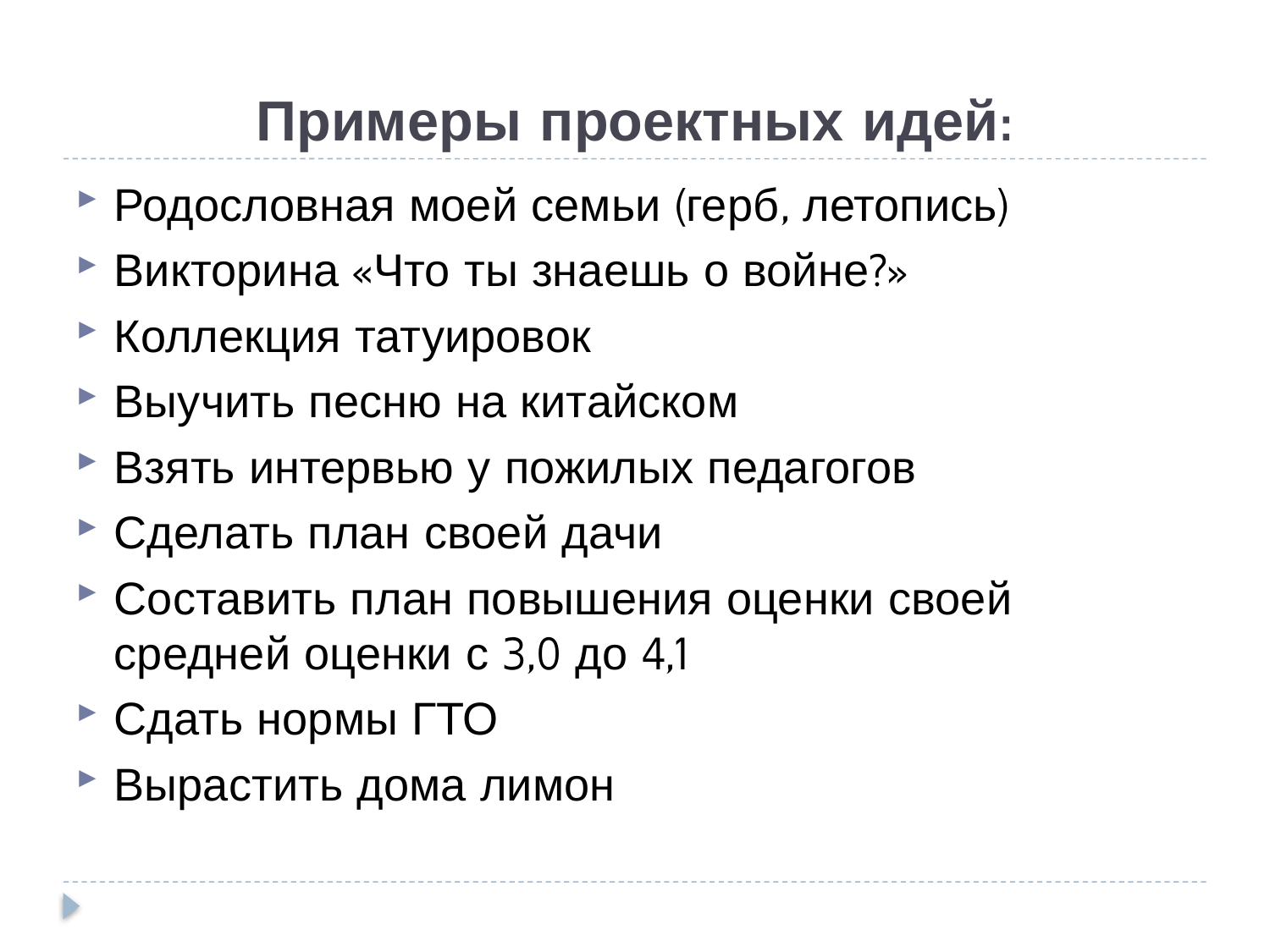

# Примеры проектных идей:
Родословная моей семьи (герб, летопись)
Викторина «Что ты знаешь о войне?»
Коллекция татуировок
Выучить песню на китайском
Взять интервью у пожилых педагогов
Сделать план своей дачи
Составить план повышения оценки своей средней оценки с 3,0 до 4,1
Сдать нормы ГТО
Вырастить дома лимон